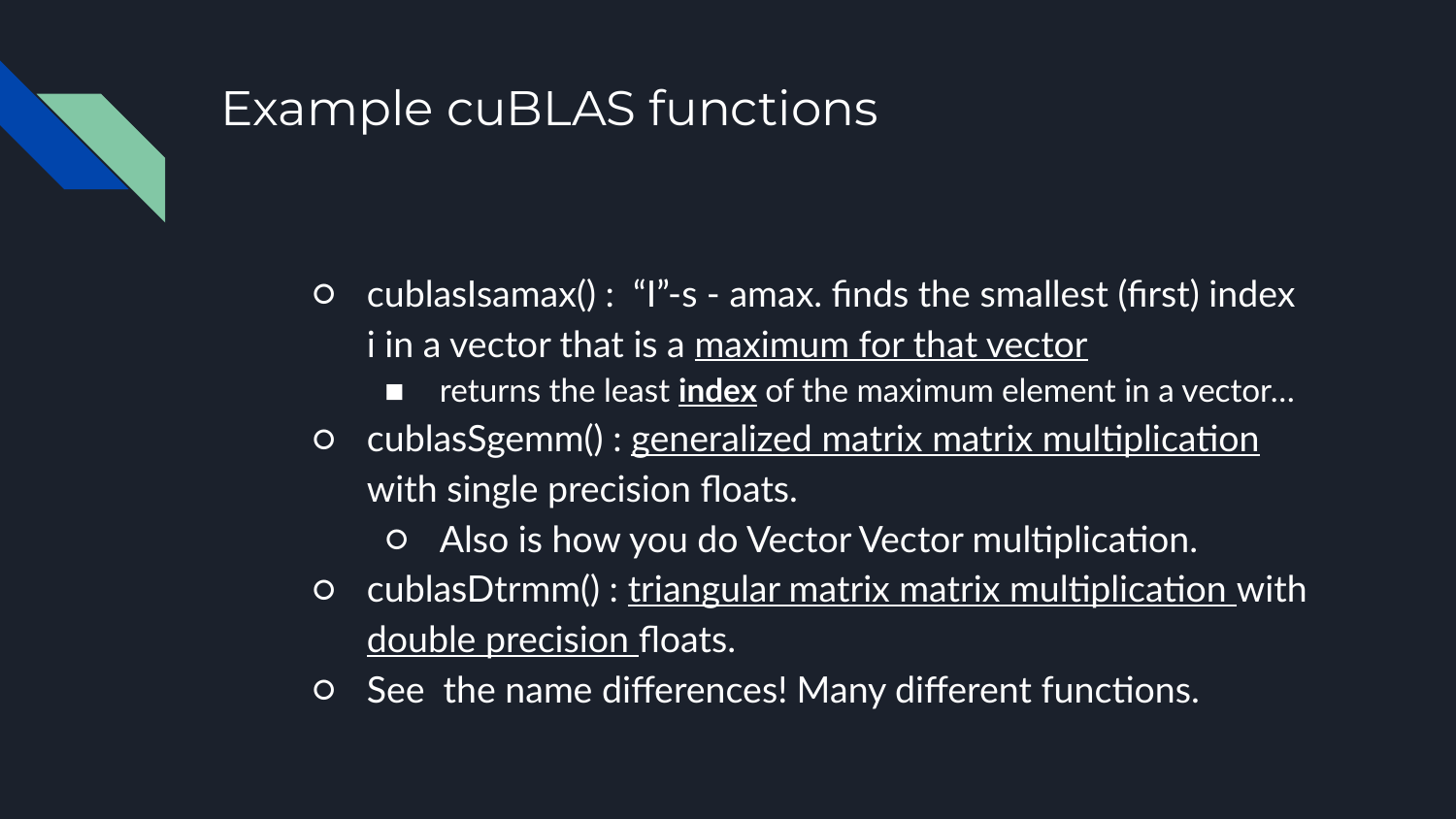

# Example cuBLAS functions
cublasIsamax() :  “I”-s - amax. finds the smallest (first) index  i in a vector that is a maximum for that vector
returns the least index of the maximum element in a vector…
cublasSgemm() : generalized matrix matrix multiplication with single precision floats.
Also is how you do Vector Vector multiplication.
cublasDtrmm() : triangular matrix matrix multiplication with double precision floats.
See  the name differences! Many different functions.